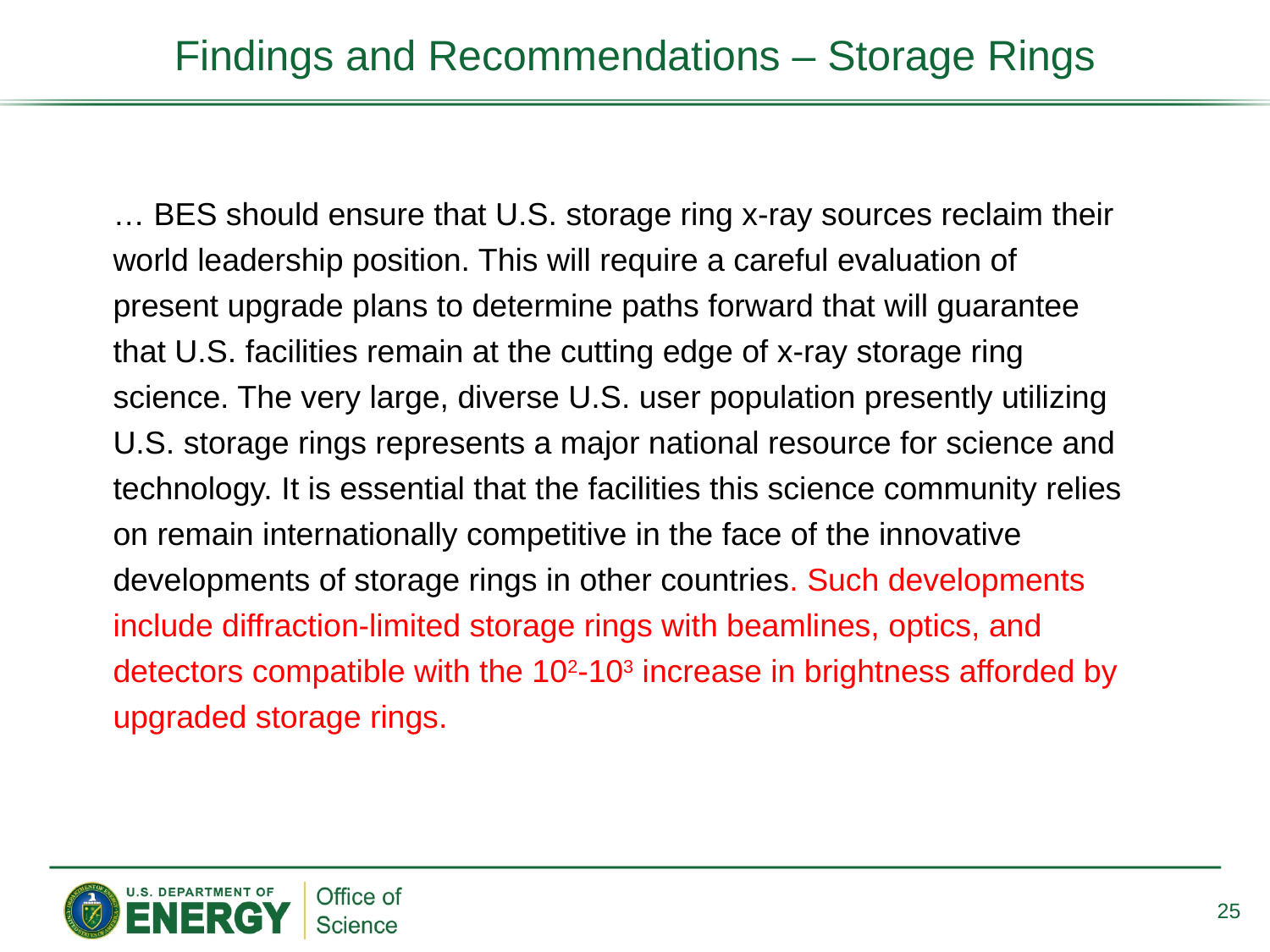

# Findings and Recommendations – Storage Rings
… BES should ensure that U.S. storage ring x-ray sources reclaim their world leadership position. This will require a careful evaluation of present upgrade plans to determine paths forward that will guarantee that U.S. facilities remain at the cutting edge of x-ray storage ring science. The very large, diverse U.S. user population presently utilizing U.S. storage rings represents a major national resource for science and technology. It is essential that the facilities this science community relies on remain internationally competitive in the face of the innovative developments of storage rings in other countries. Such developments include diffraction-limited storage rings with beamlines, optics, and detectors compatible with the 102-103 increase in brightness afforded by upgraded storage rings.
25